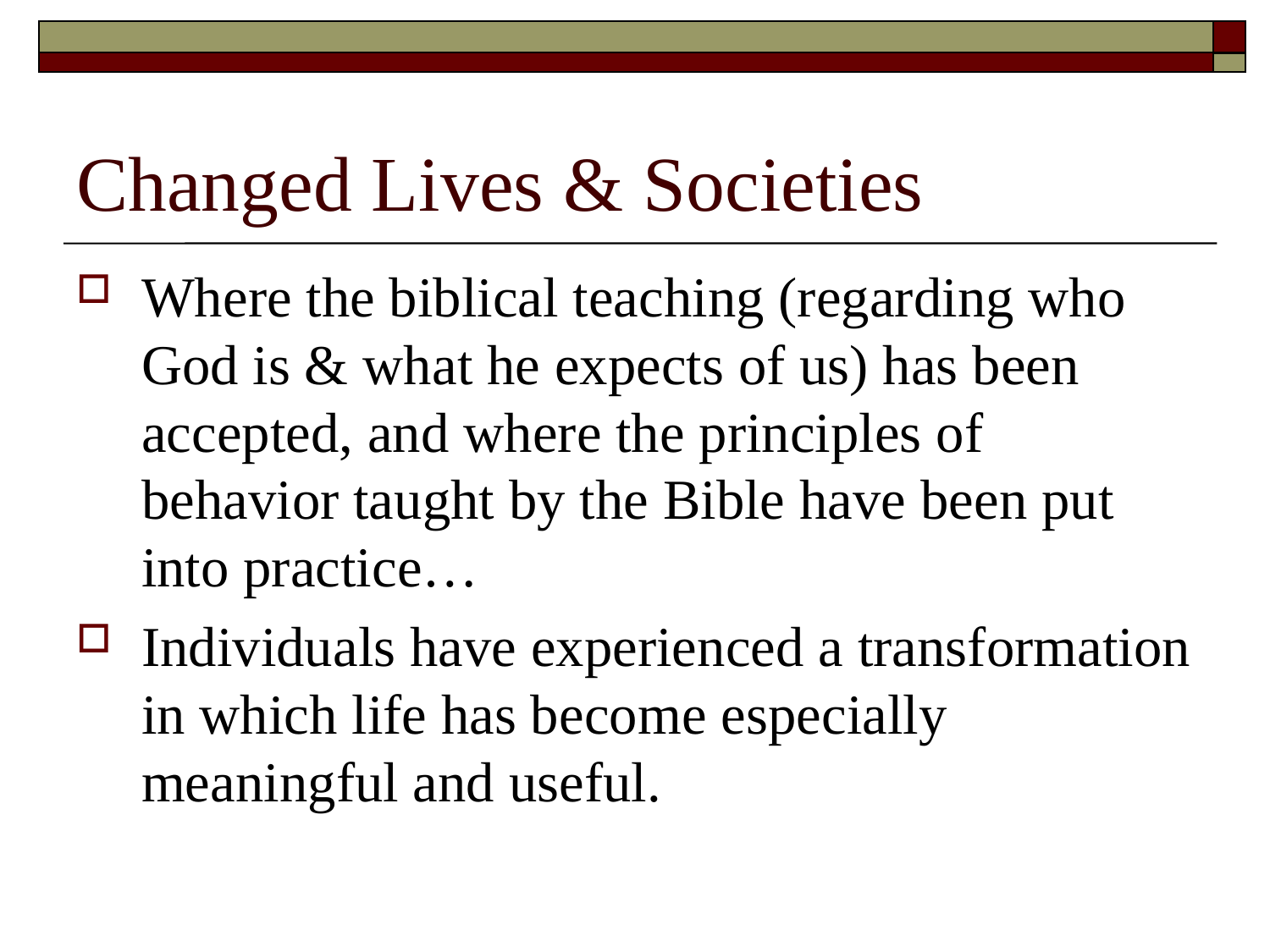

# Changed Lives & Societies
Where the biblical teaching (regarding who God is & what he expects of us) has been accepted, and where the principles of behavior taught by the Bible have been put into practice…
Individuals have experienced a transformation in which life has become especially meaningful and useful.